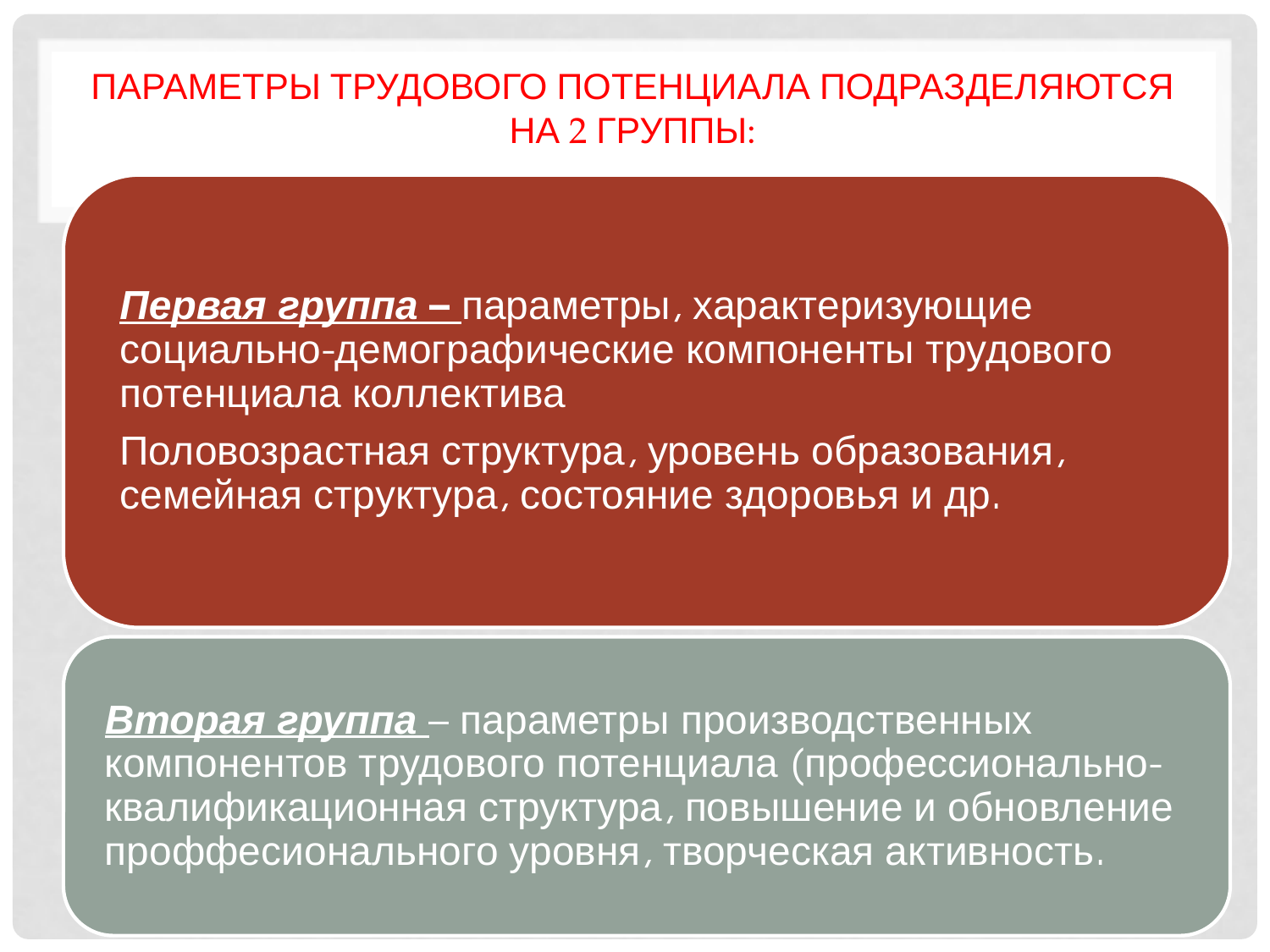

# параметры трудового потенциала подразделяются на 2 группы:
Первая группа – параметры, характеризующие социально-демографические компоненты трудового потенциала коллектива
Половозрастная структура, уровень образования, семейная структура, состояние здоровья и др.
Вторая группа – параметры производственных компонентов трудового потенциала (профессионально-квалификационная структура, повышение и обновление проффесионального уровня, творческая активность.